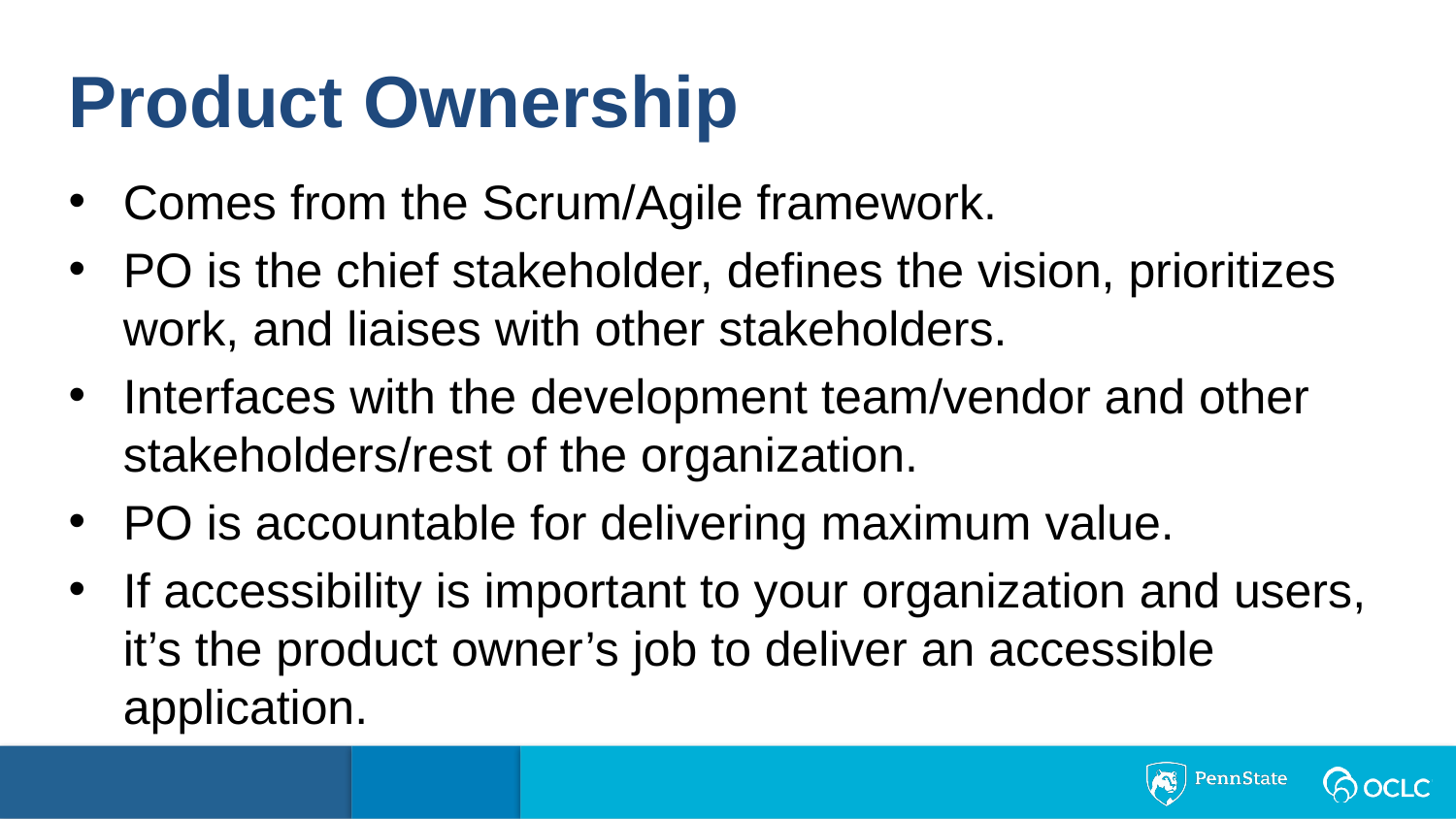

Product Ownership
Comes from the Scrum/Agile framework.
PO is the chief stakeholder, defines the vision, prioritizes work, and liaises with other stakeholders.
Interfaces with the development team/vendor and other stakeholders/rest of the organization.
PO is accountable for delivering maximum value.
If accessibility is important to your organization and users, it’s the product owner’s job to deliver an accessible application.